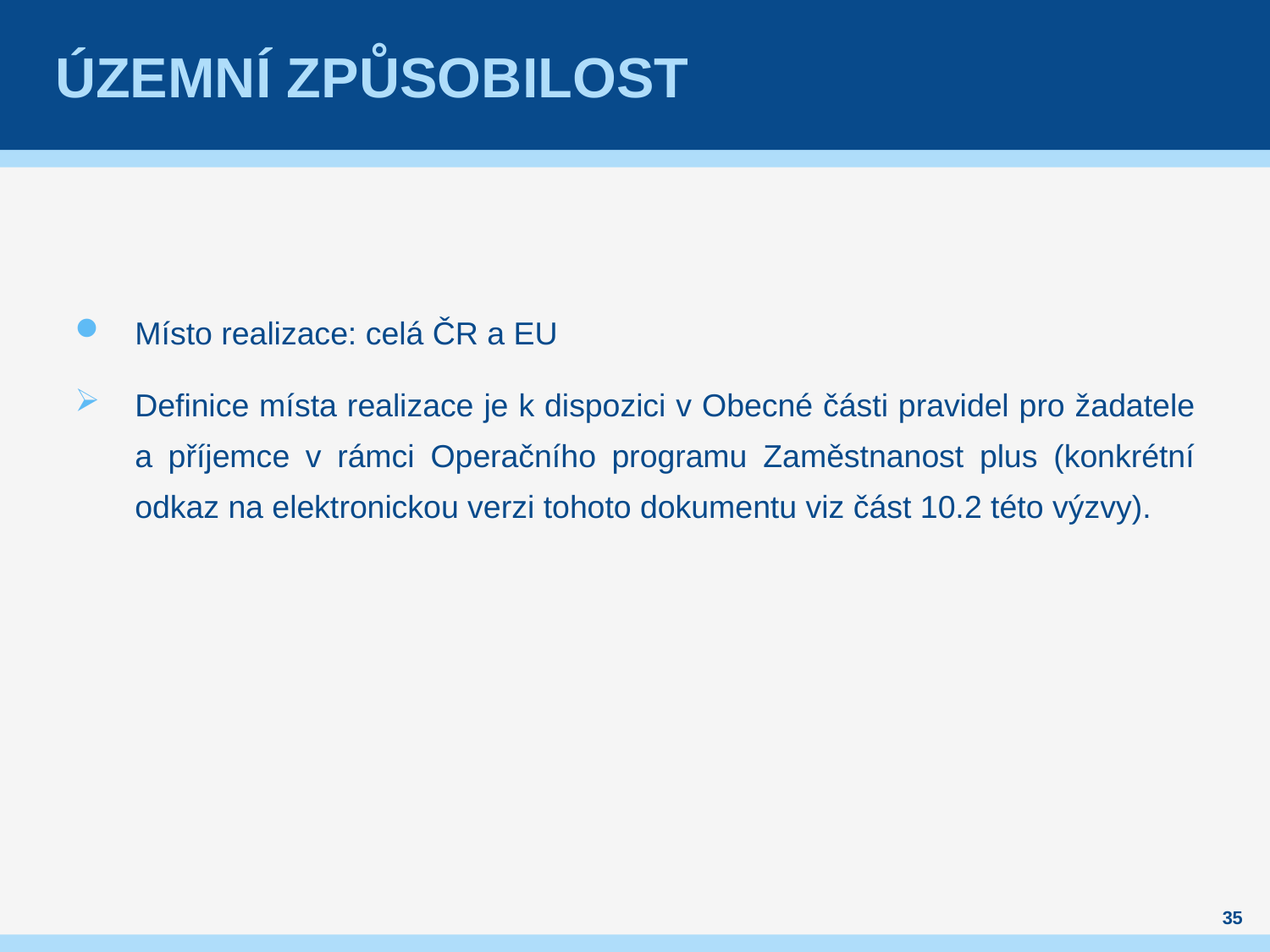

# Územní způsobilost

Místo realizace: celá ČR a EU
Definice místa realizace je k dispozici v Obecné části pravidel pro žadatele a příjemce v rámci Operačního programu Zaměstnanost plus (konkrétní odkaz na elektronickou verzi tohoto dokumentu viz část 10.2 této výzvy).

35